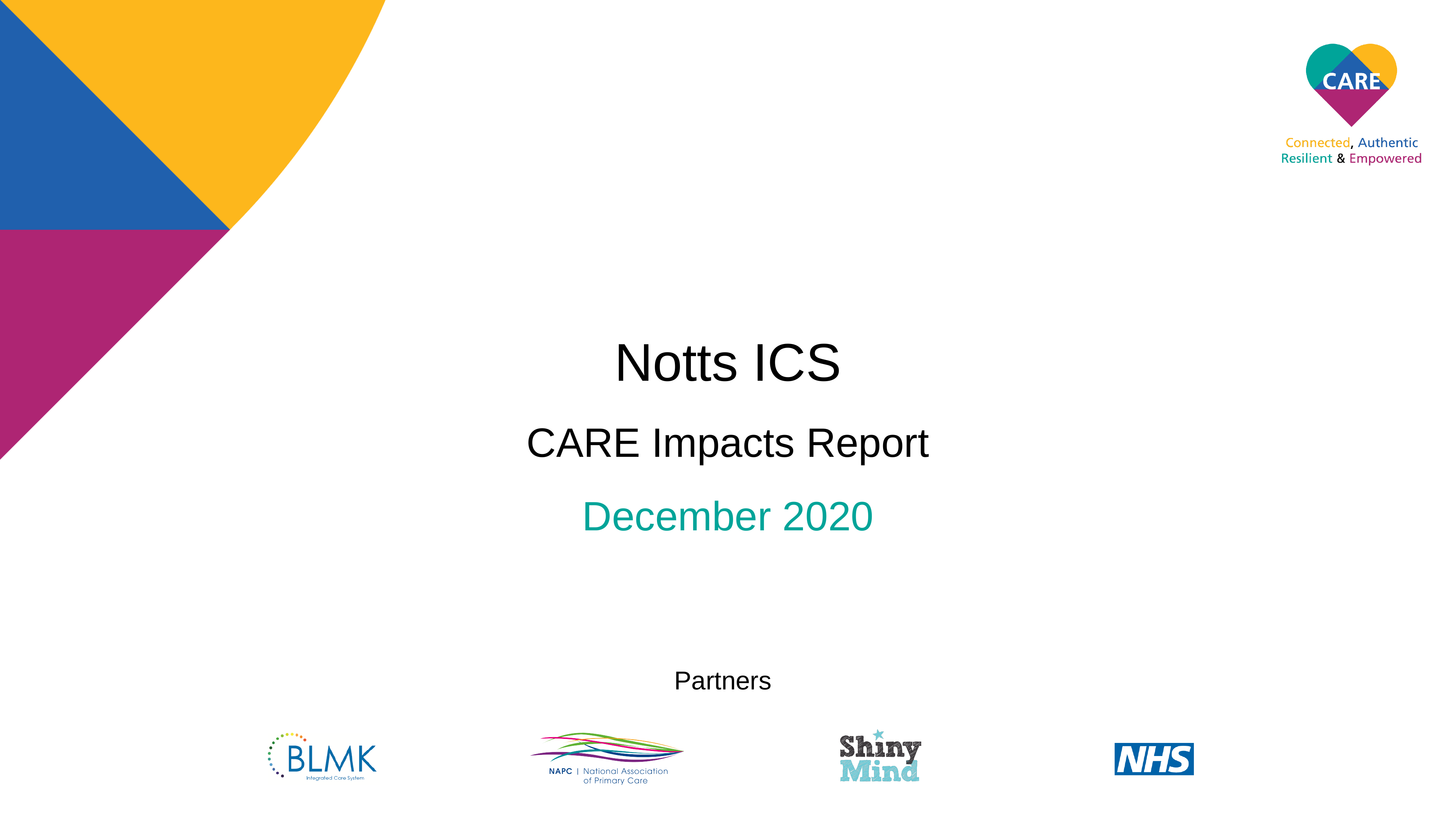

Notts ICS
CARE Impacts Report
December 2020